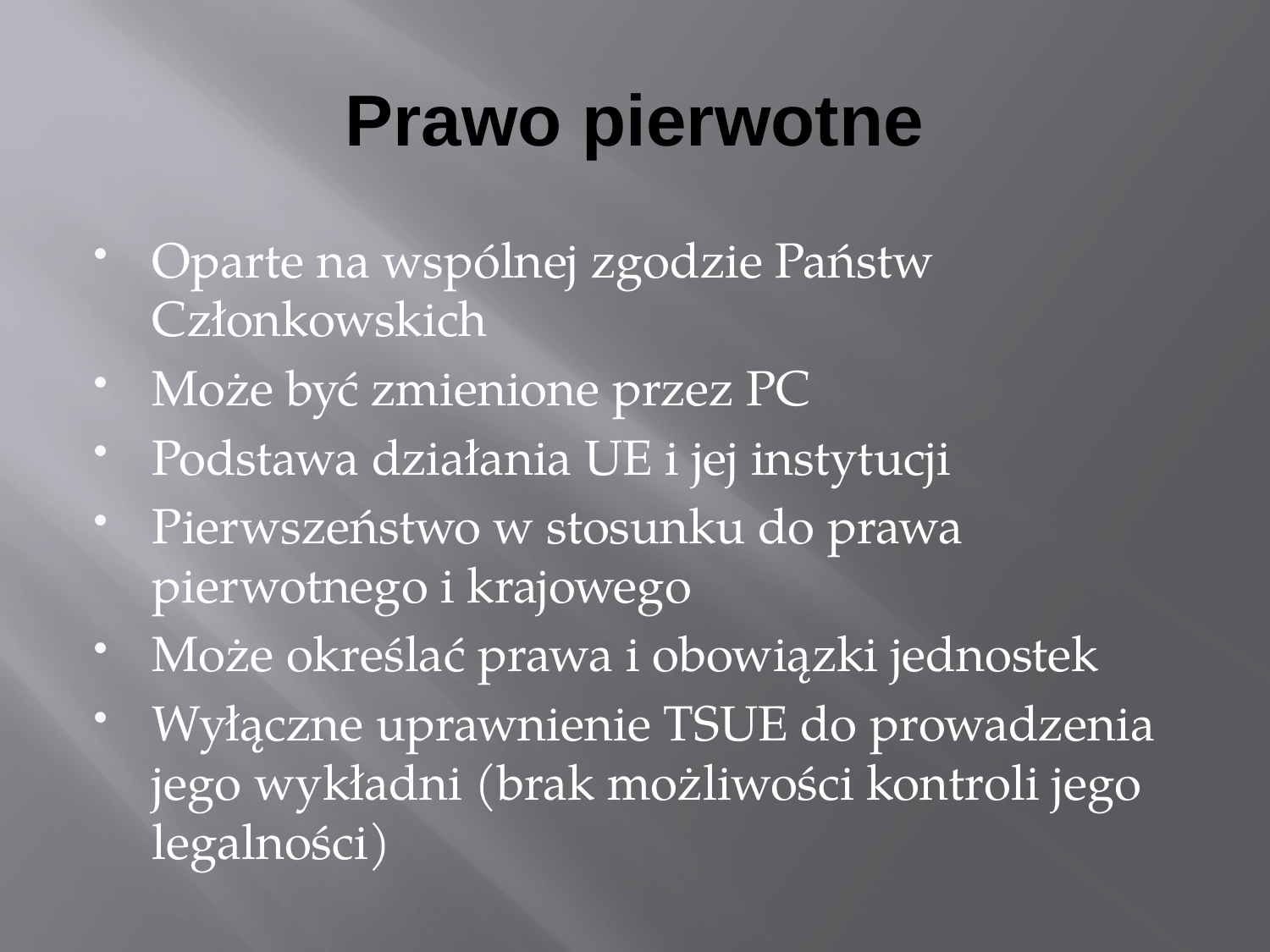

# Prawo pierwotne
Oparte na wspólnej zgodzie Państw Członkowskich
Może być zmienione przez PC
Podstawa działania UE i jej instytucji
Pierwszeństwo w stosunku do prawa pierwotnego i krajowego
Może określać prawa i obowiązki jednostek
Wyłączne uprawnienie TSUE do prowadzenia jego wykładni (brak możliwości kontroli jego legalności)